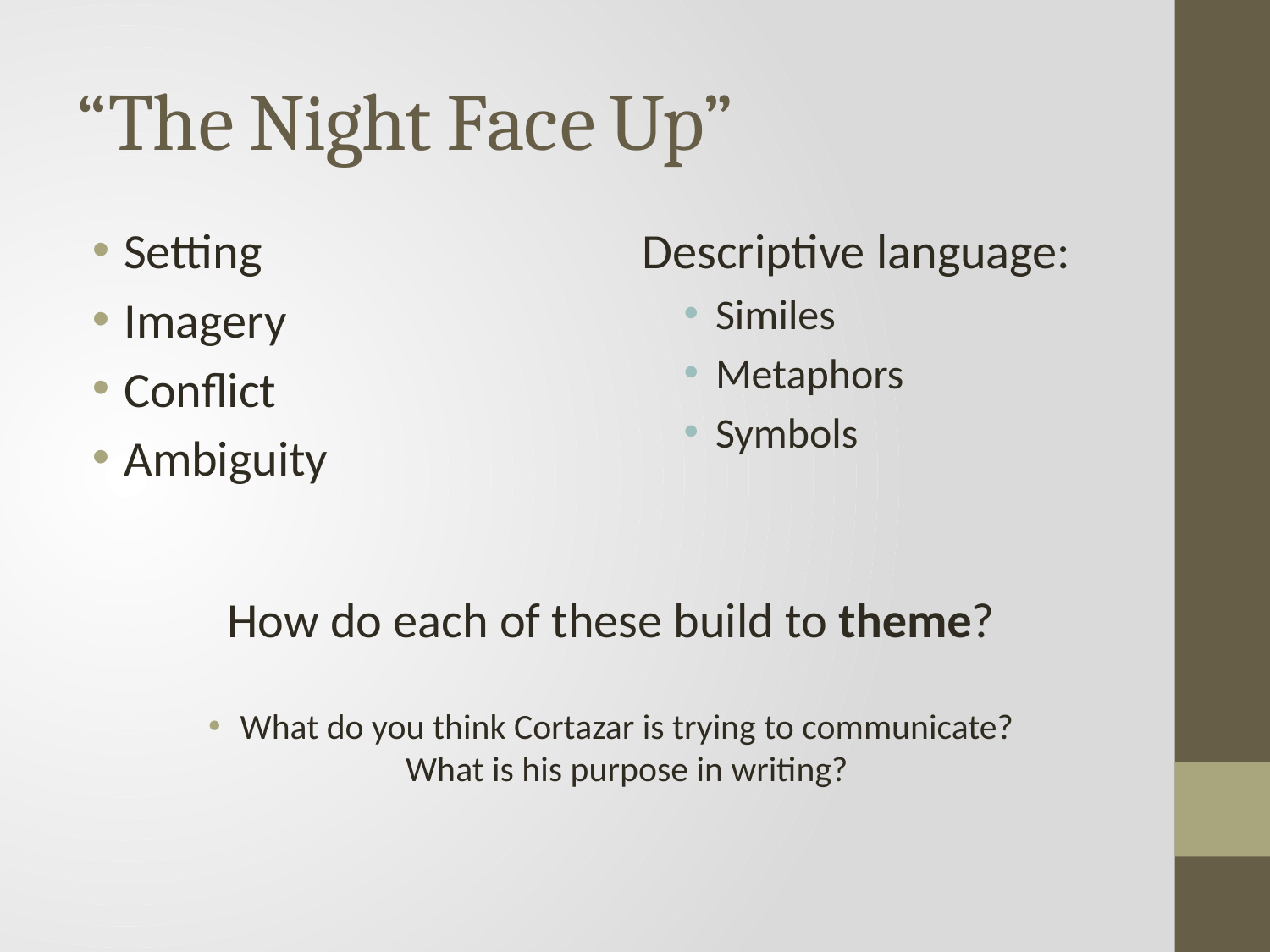

# “The Night Face Up”
Setting
Imagery
Conflict
Ambiguity

Descriptive language:
Similes
Metaphors
Symbols
How do each of these build to theme?

What do you think Cortazar is trying to communicate? What is his purpose in writing?